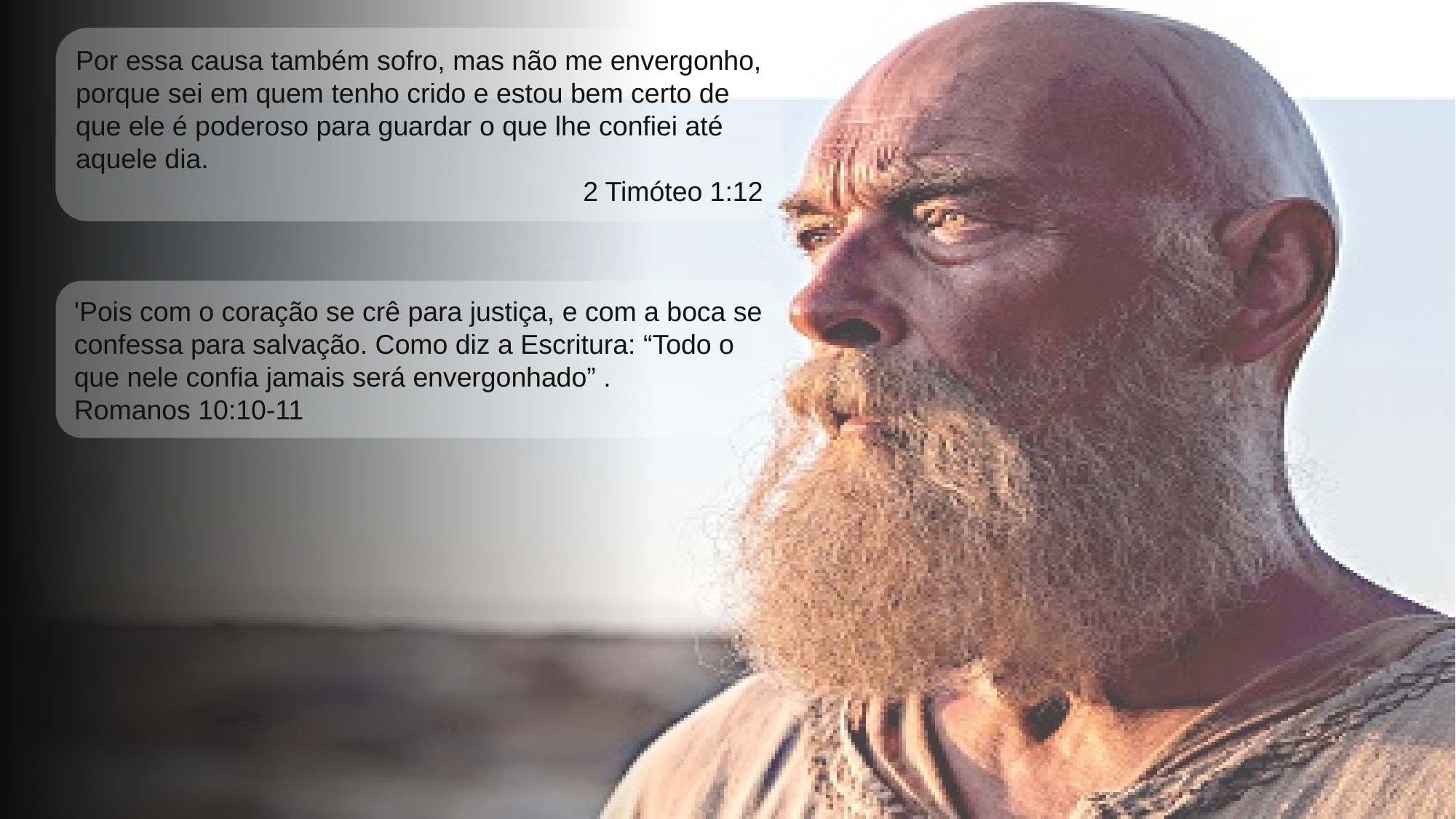

Por essa causa também sofro, mas não me envergonho, porque sei em quem tenho crido e estou bem certo de que ele é poderoso para guardar o que lhe confiei até aquele dia.
2 Timóteo 1:12
'Pois com o coração se crê para justiça, e com a boca se confessa para salvação. Como diz a Escritura: “Todo o que nele confia jamais será envergonhado” .
Romanos 10:10-11